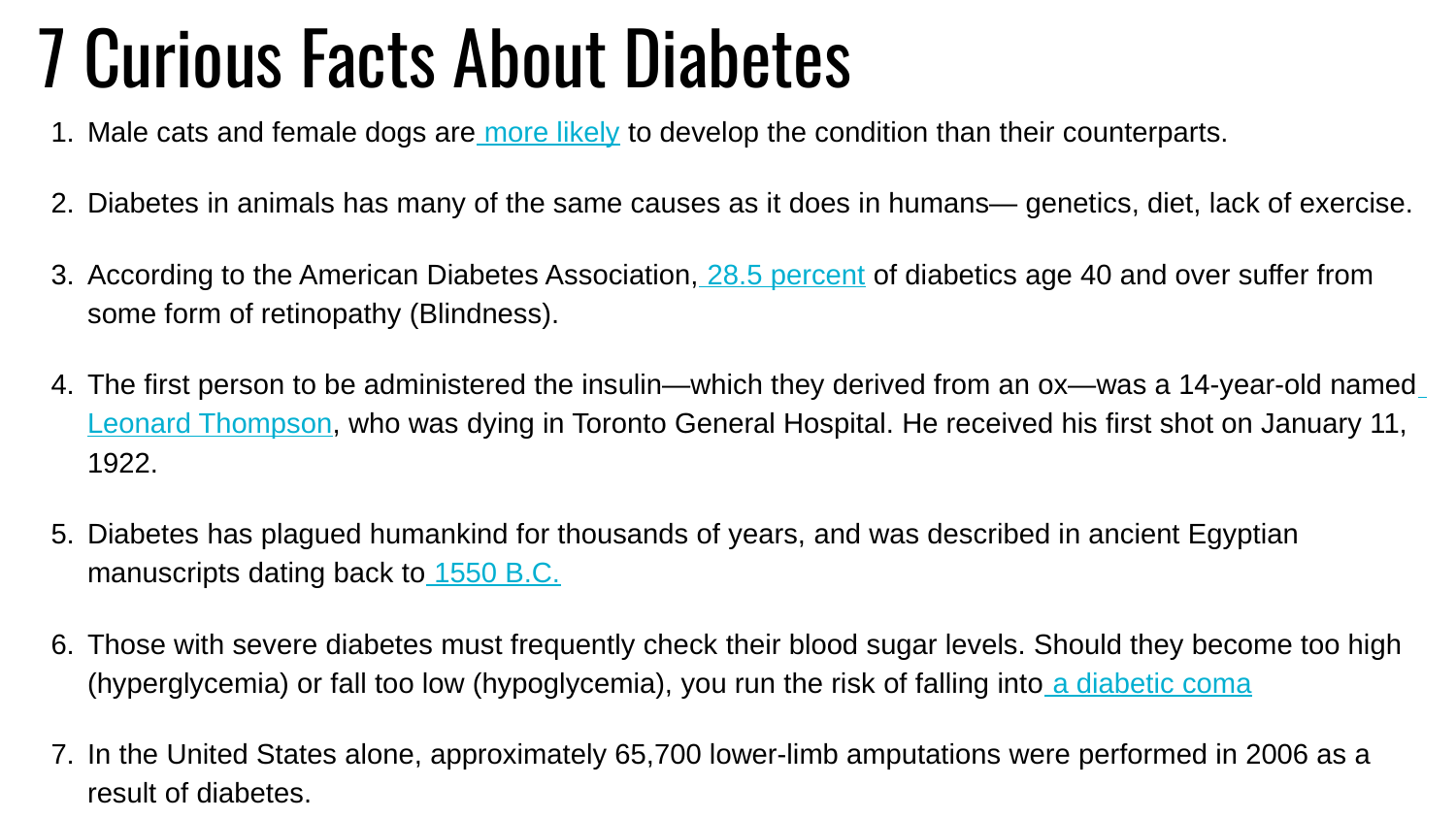

# 7 Curious Facts About Diabetes
Male cats and female dogs are more likely to develop the condition than their counterparts.
Diabetes in animals has many of the same causes as it does in humans— genetics, diet, lack of exercise.
According to the American Diabetes Association, 28.5 percent of diabetics age 40 and over suffer from some form of retinopathy (Blindness).
The first person to be administered the insulin—which they derived from an ox—was a 14-year-old named Leonard Thompson, who was dying in Toronto General Hospital. He received his first shot on January 11, 1922.
Diabetes has plagued humankind for thousands of years, and was described in ancient Egyptian manuscripts dating back to 1550 B.C.
Those with severe diabetes must frequently check their blood sugar levels. Should they become too high (hyperglycemia) or fall too low (hypoglycemia), you run the risk of falling into a diabetic coma
In the United States alone, approximately 65,700 lower-limb amputations were performed in 2006 as a result of diabetes.